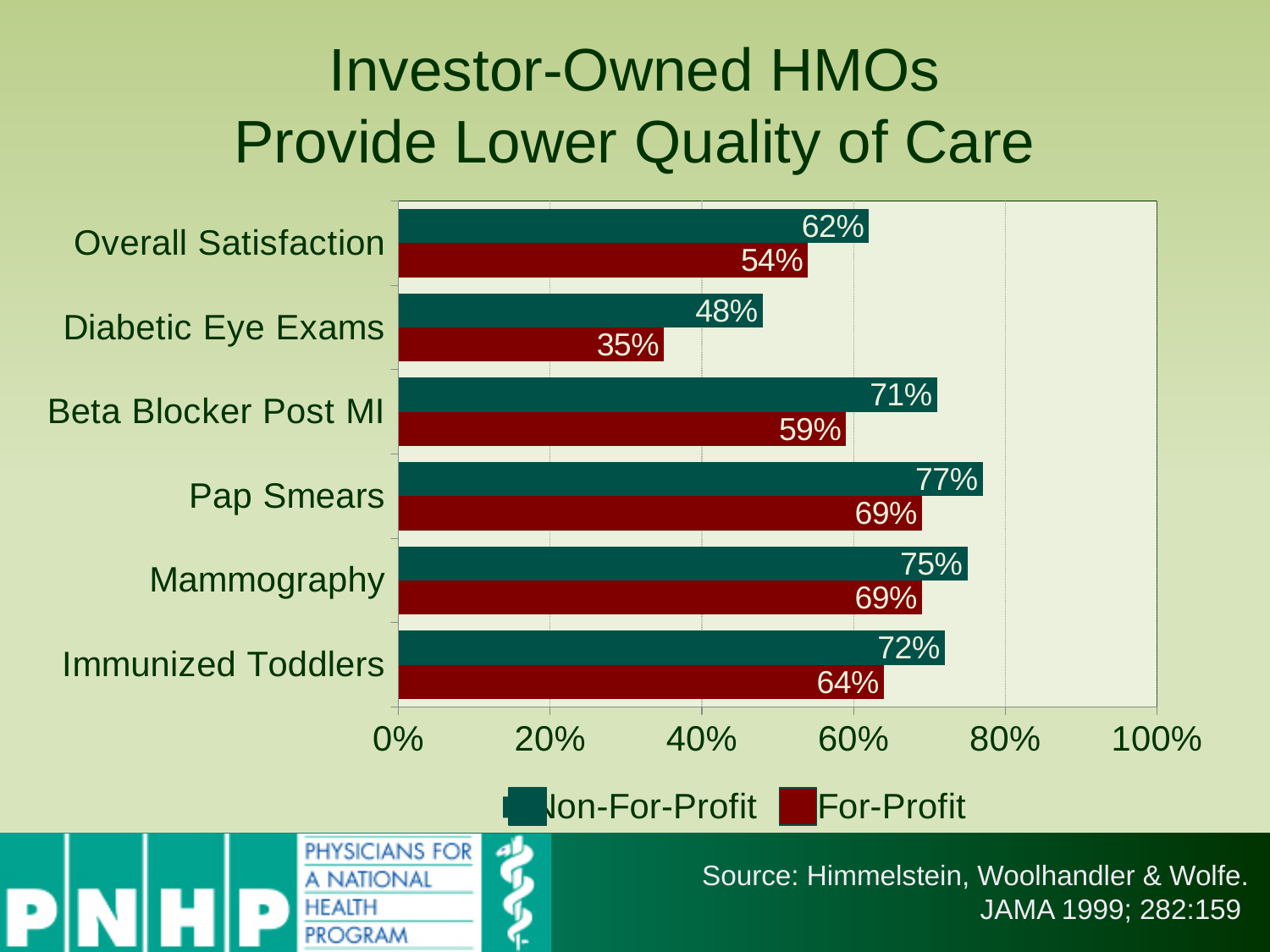

# Investor-Owned HMOs Provide Lower Quality of Care

### Chart

| Category | For-Profit | Non-For-Profit |
|---|---|---|
| Immunized Toddlers | 0.640000000000001 | 0.720000000000001 |
| Mammography | 0.690000000000001 | 0.750000000000001 |
| Pap Smears | 0.690000000000001 | 0.770000000000001 |
| Beta Blocker Post MI | 0.59 | 0.710000000000001 |
| Diabetic Eye Exams | 0.35 | 0.48 |
| Overall Satisfaction | 0.54 | 0.620000000000001 |

Source: Himmelstein, Woolhandler & Wolfe.
JAMA 1999; 282:159